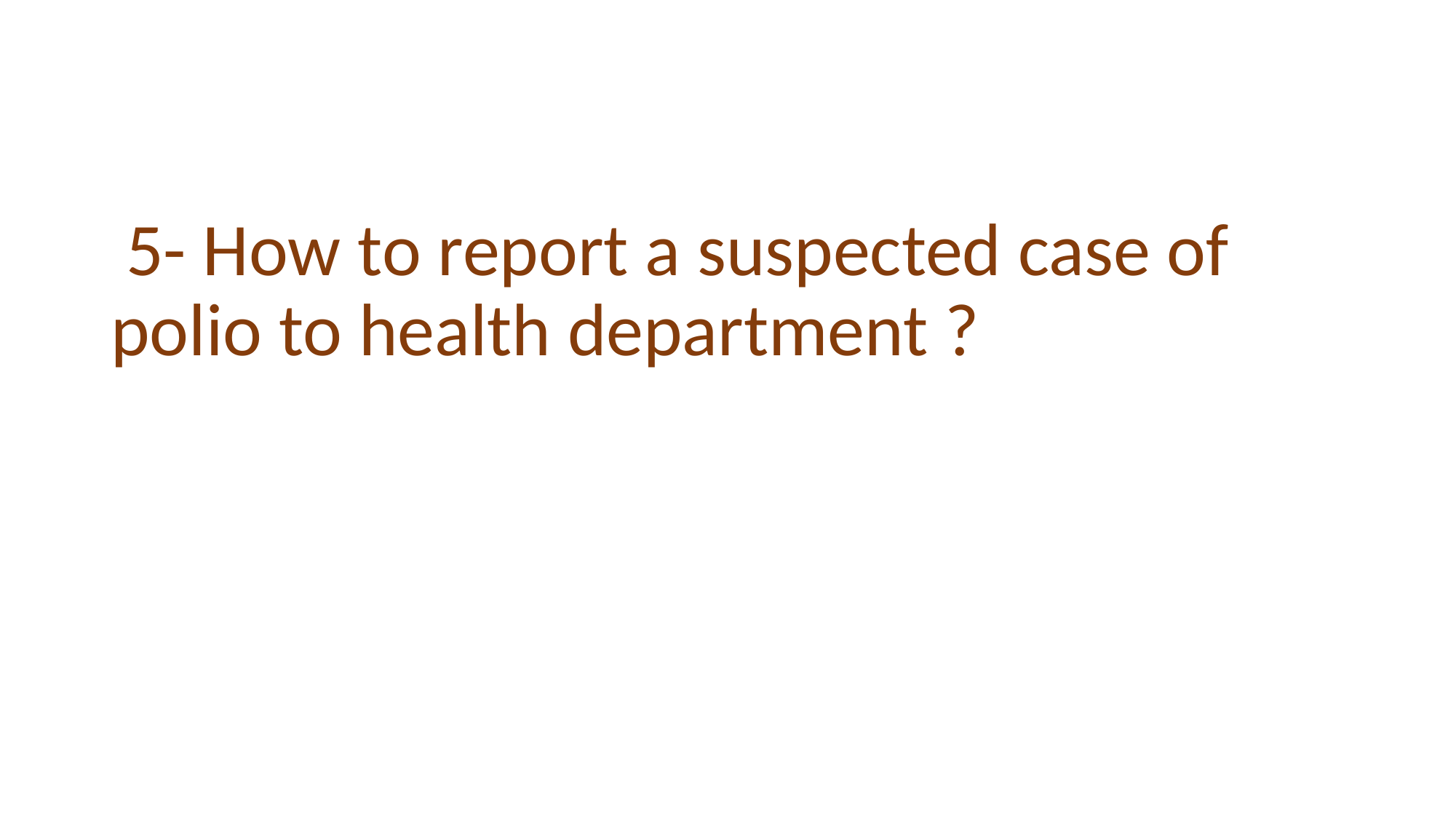

# 5- How to report a suspected case of polio to health department ?